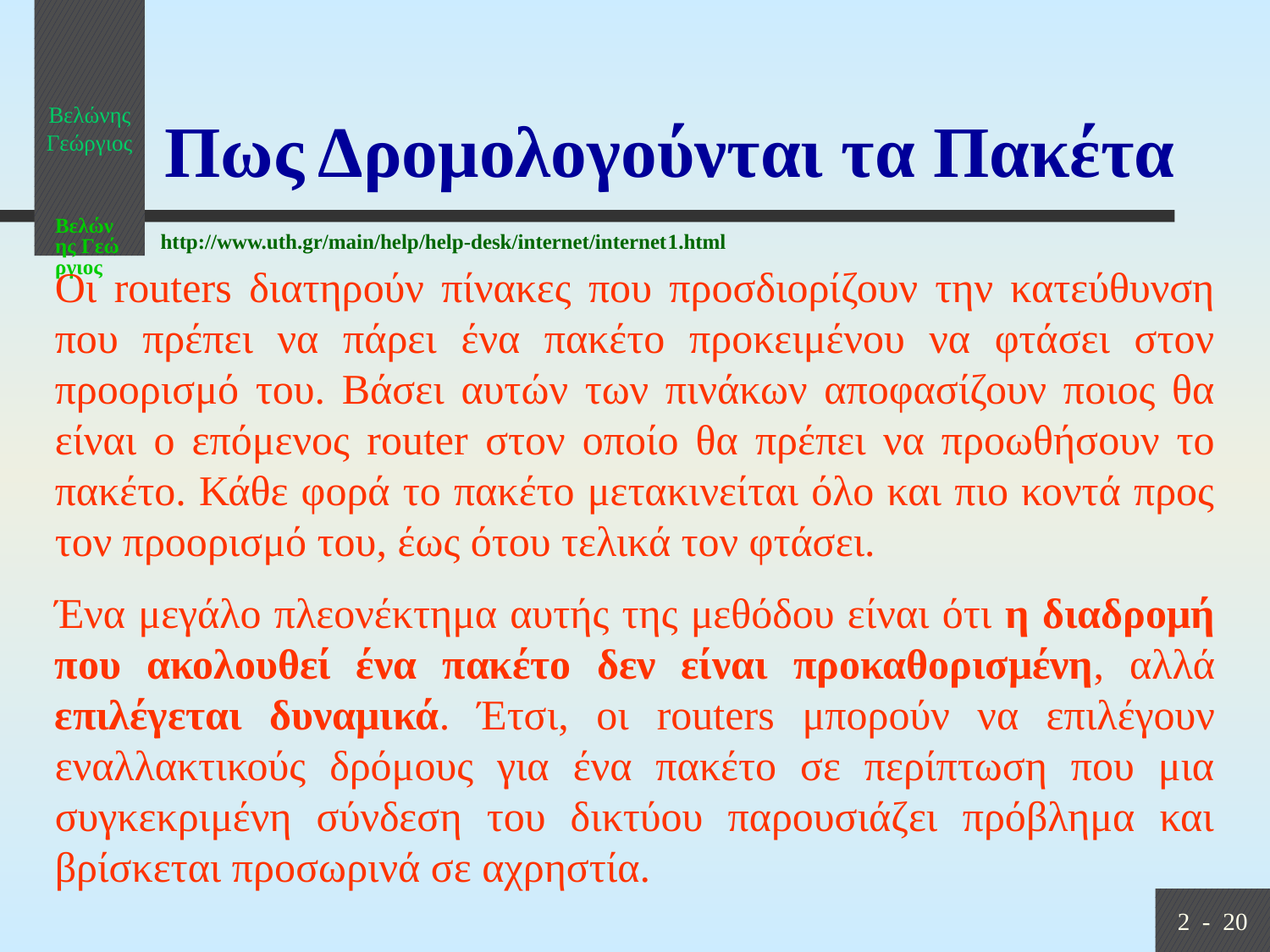

Βελώνης Γεώργιος
# Πως Δρομολογούνται τα Πακέτα
http://www.uth.gr/main/help/help-desk/internet/internet1.html
Οι routers διατηρούν πίνακες που προσδιορίζουν την κατεύθυνση που πρέπει να πάρει ένα πακέτο προκειμένου να φτάσει στον προορισμό του. Βάσει αυτών των πινάκων αποφασίζουν ποιος θα είναι ο επόμενος router στον οποίο θα πρέπει να προωθήσουν το πακέτο. Κάθε φορά το πακέτο μετακινείται όλο και πιο κοντά προς τον προορισμό του, έως ότου τελικά τον φτάσει.
Ένα μεγάλο πλεονέκτημα αυτής της μεθόδου είναι ότι η διαδρομή που ακολουθεί ένα πακέτο δεν είναι προκαθορισμένη, αλλά επιλέγεται δυναμικά. Έτσι, οι routers μπορούν να επιλέγουν εναλλακτικούς δρόμους για ένα πακέτο σε περίπτωση που μια συγκεκριμένη σύνδεση του δικτύου παρουσιάζει πρόβλημα και βρίσκεται προσωρινά σε αχρηστία.
2  -  20